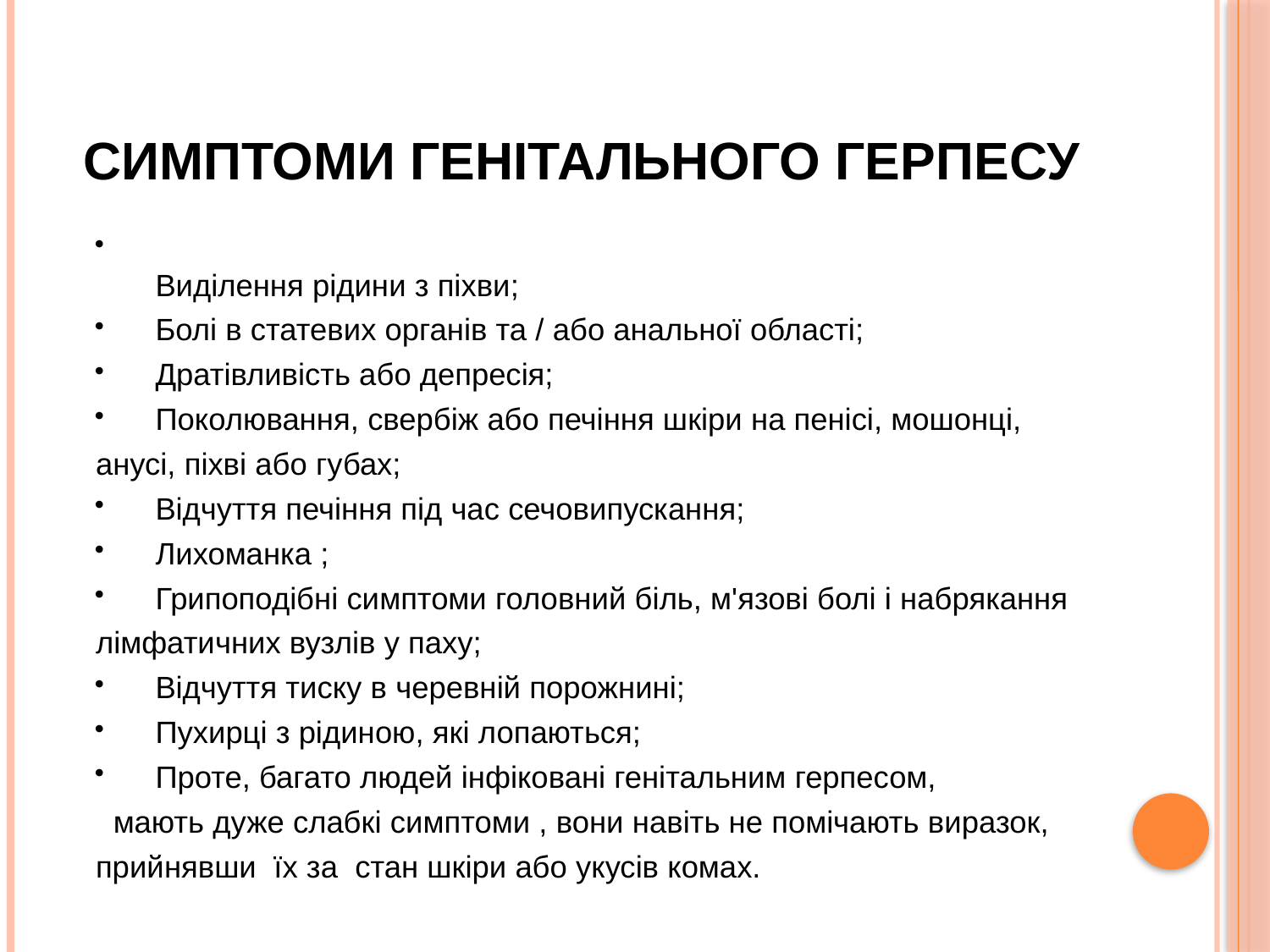

# Симптоми генітального герпесу
Виділення рідини з піхви;
Болі в статевих органів та / або анальної області;
Дратівливість або депресія;
Поколювання, свербіж або печіння шкіри на пенісі, мошонці,
анусі, піхві або губах;
Відчуття печіння під час сечовипускання;
Лихоманка ;
Грипоподібні симптоми головний біль, м'язові болі і набрякання
лімфатичних вузлів у паху;
Відчуття тиску в черевній порожнині;
Пухирці з рідиною, які лопаються;
Проте, багато людей інфіковані генітальним герпесом,
  мають дуже слабкі симптоми , вони навіть не помічають виразок,
прийнявши  їх за  стан шкіри або укусів комах.